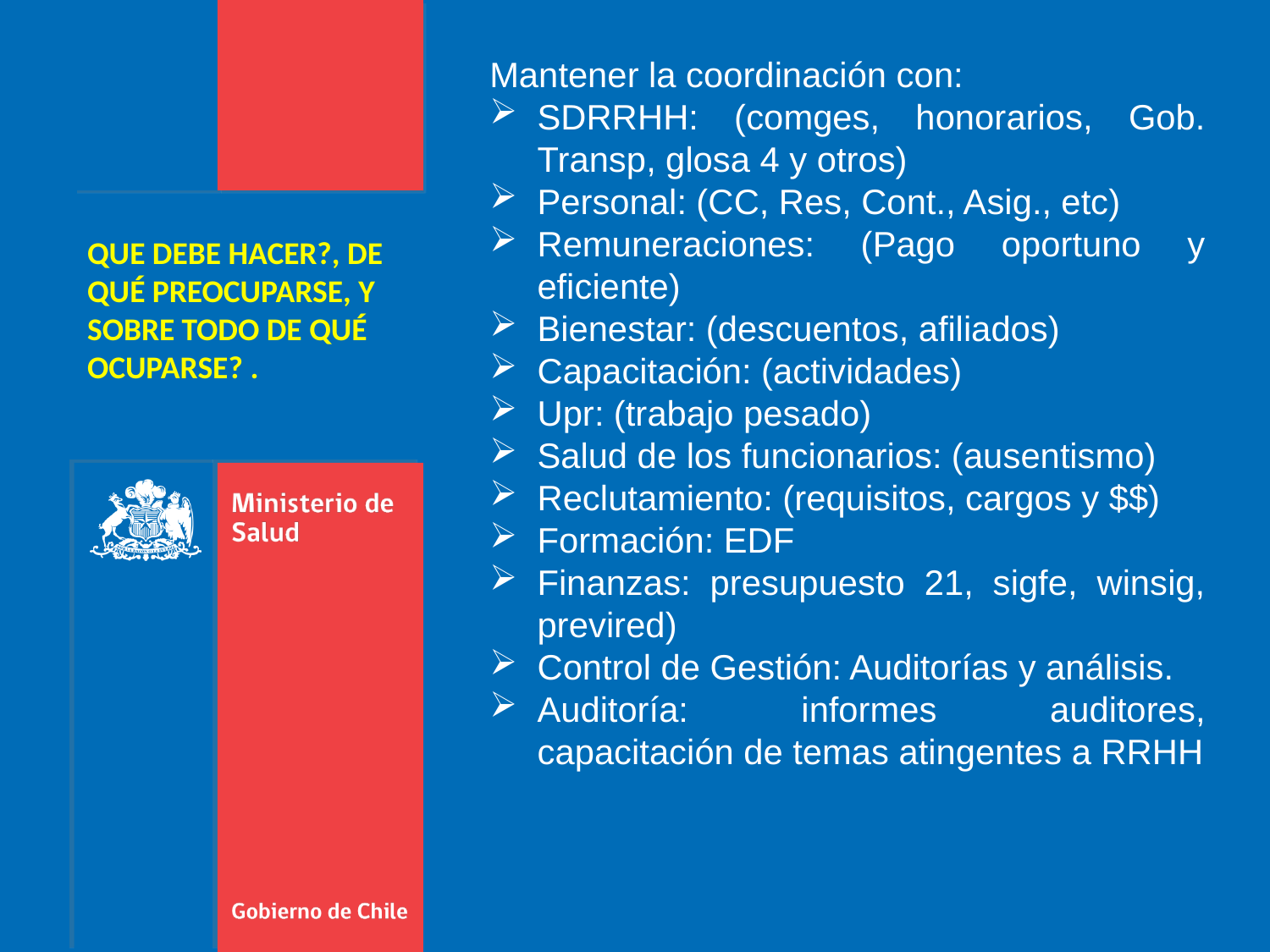

Mantener la coordinación con:
SDRRHH: (comges, honorarios, Gob. Transp, glosa 4 y otros)
Personal: (CC, Res, Cont., Asig., etc)
Remuneraciones: (Pago oportuno y eficiente)
Bienestar: (descuentos, afiliados)
Capacitación: (actividades)
Upr: (trabajo pesado)
Salud de los funcionarios: (ausentismo)
Reclutamiento: (requisitos, cargos y $$)
Formación: EDF
Finanzas: presupuesto 21, sigfe, winsig, previred)
Control de Gestión: Auditorías y análisis.
Auditoría: informes auditores, capacitación de temas atingentes a RRHH

QUE DEBE HACER?, DE QUÉ PREOCUPARSE, Y SOBRE TODO DE QUÉ OCUPARSE? .